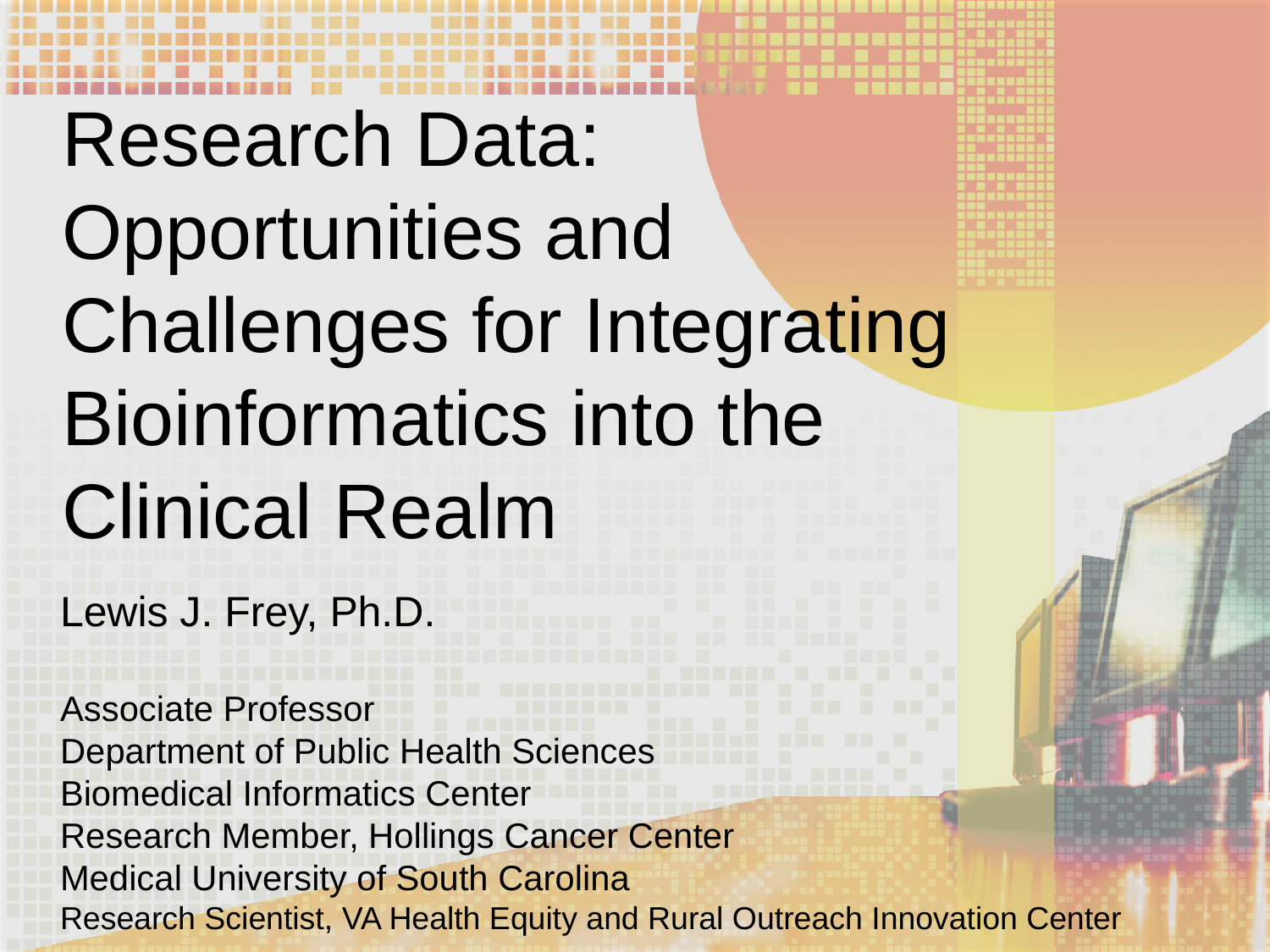

# Research Data: Opportunities and Challenges for Integrating Bioinformatics into the Clinical Realm
Lewis J. Frey, Ph.D.

Associate Professor
Department of Public Health Sciences
Biomedical Informatics Center
Research Member, Hollings Cancer Center
Medical University of South Carolina
Research Scientist, VA Health Equity and Rural Outreach Innovation Center